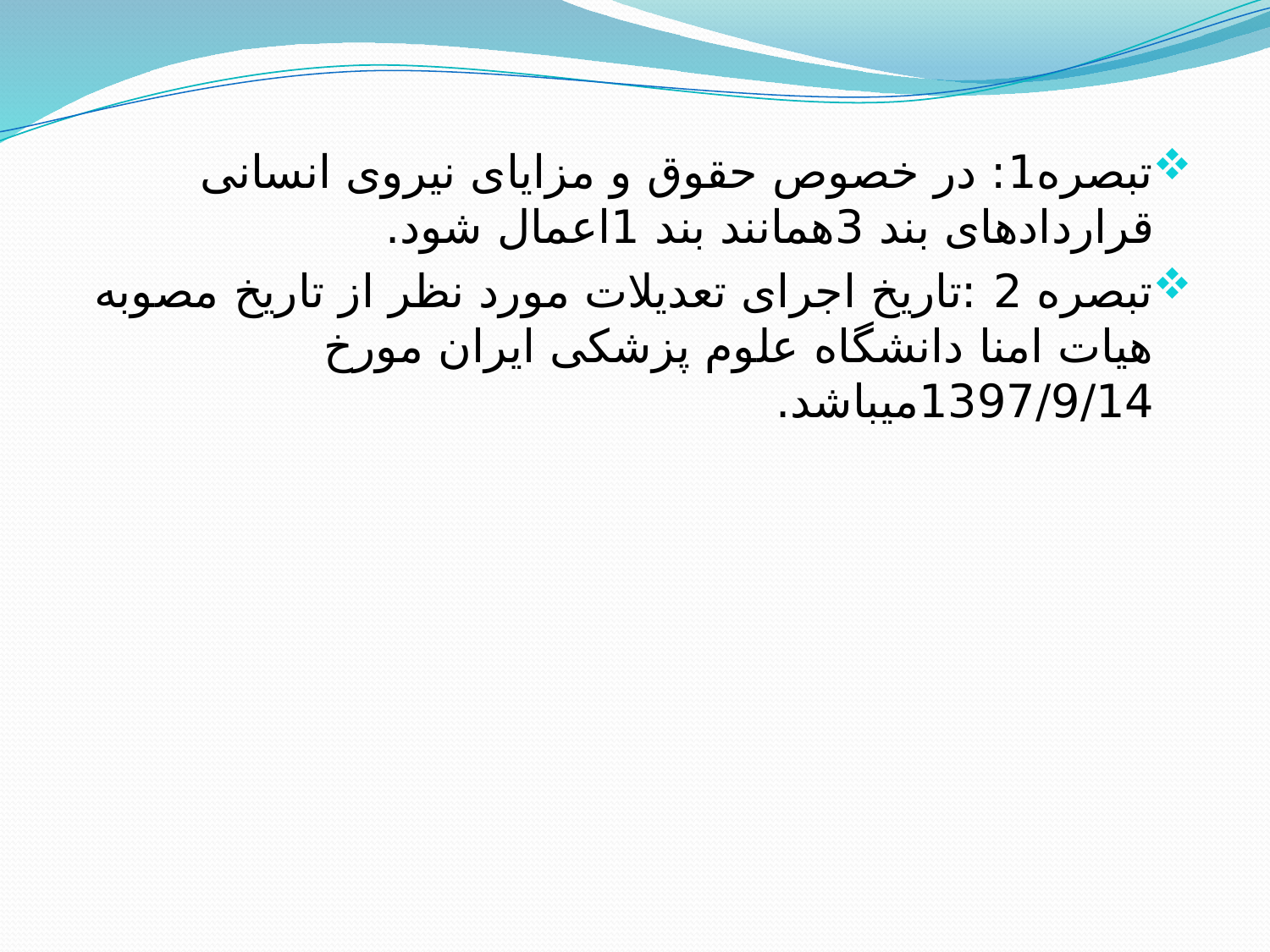

تبصره1: در خصوص حقوق و مزایای نیروی انسانی قراردادهای بند 3همانند بند 1اعمال شود.
تبصره 2 :تاریخ اجرای تعدیلات مورد نظر از تاریخ مصوبه هیات امنا دانشگاه علوم پزشکی ایران مورخ 1397/9/14میباشد.